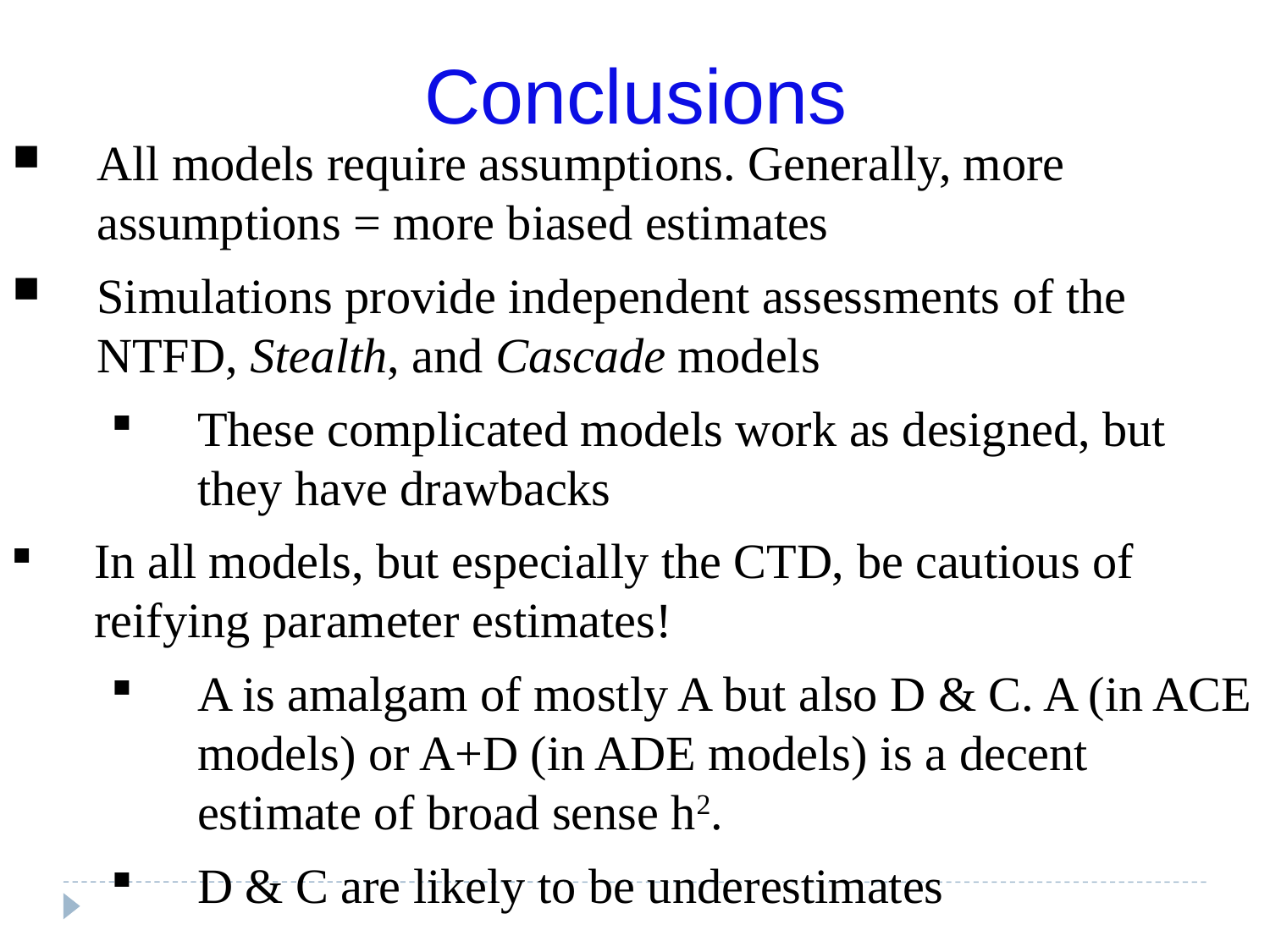

Conclusions
All models require assumptions. Generally, more assumptions = more biased estimates
Simulations provide independent assessments of the NTFD, Stealth, and Cascade models
These complicated models work as designed, but they have drawbacks
In all models, but especially the CTD, be cautious of reifying parameter estimates!
A is amalgam of mostly A but also D & C. A (in ACE models) or A+D (in ADE models) is a decent estimate of broad sense h2.
D & C are likely to be underestimates